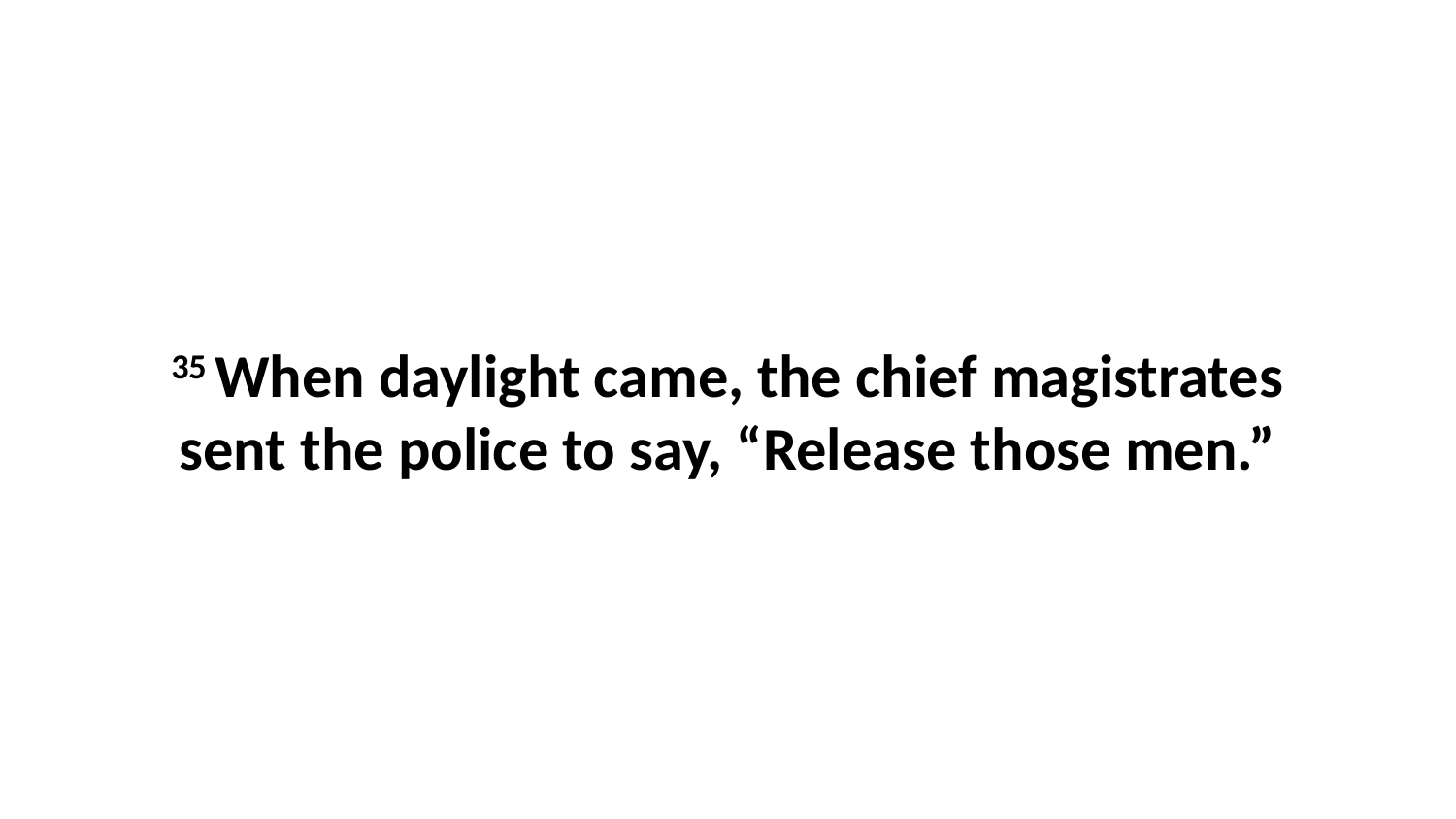

35 When daylight came, the chief magistrates sent the police to say, “Release those men.”